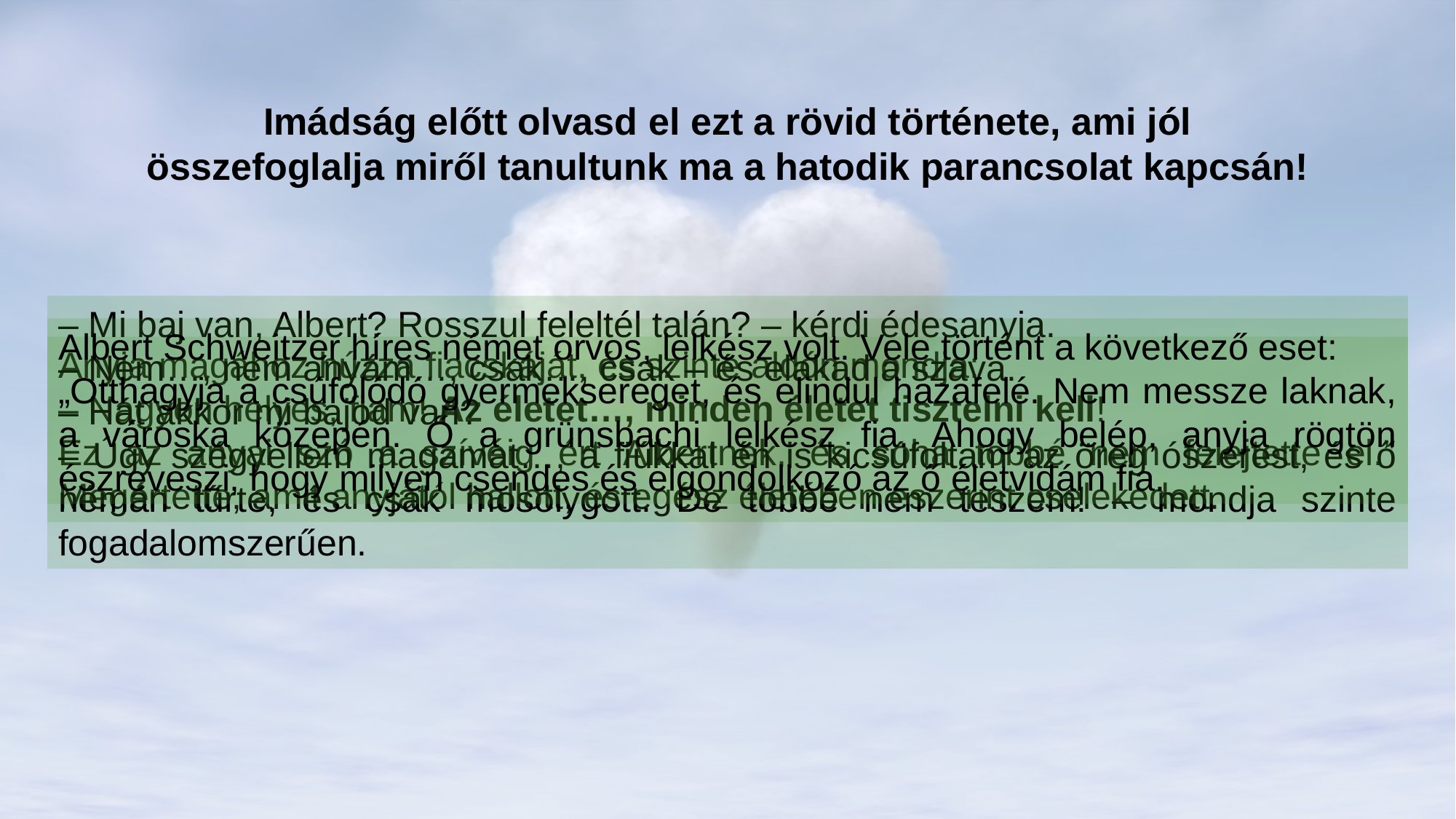

Imádság előtt olvasd el ezt a rövid története, ami jól összefoglalja miről tanultunk ma a hatodik parancsolat kapcsán!
– Mi baj van, Albert? Rosszul feleltél talán? – kérdi édesanyja.
– Nem…, nem anyám…, csak…, csak – és elakad a szava.
– Hát akkor mi bajod van?
– Úgy szégyellem magamat…, a fiúkkal én is kicsúfoltam az öreg ószerest, és ő némán tűrte, és csak mosolygott. De többé nem teszem! – mondja szinte fogadalomszerűen.
Albert Schweitzer híres német orvos, lelkész volt. Vele történt a következő eset:
„Otthagyja a csúfolódó gyermeksereget, és elindul hazafelé. Nem messze laknak, a városka közepén. Ő a grünsbachi lelkész fia. Ahogy belép, anyja rögtön észreveszi, hogy milyen csendes és elgondolkozó az ő életvidám fia.
Anyja magához húzza fiacskáját, és szinte áldón mondja:
– Nagyon helyes, fiam! Az életet…, minden életet tisztelni kell!
Ez az anyai szó a szívéig ért Albertnek, és soha többé nem felejtette el.” Megértette, amit anyjától hallott, és egész életében eszerint cselekedett.